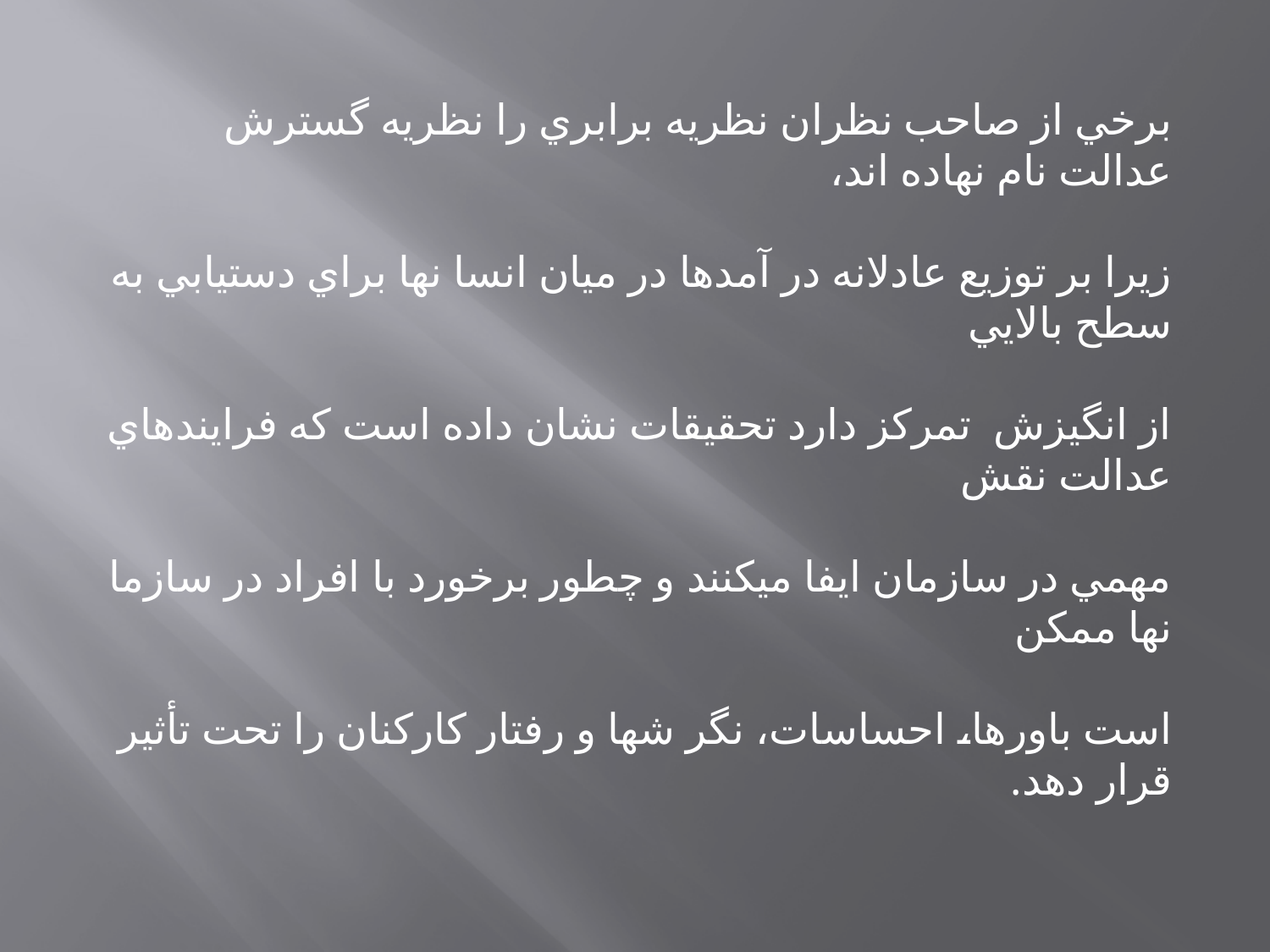

برخي از صاحب نظران نظريه برابري را نظريه گسترش عدالت نام نهاده اند،

زيرا بر توزيع عادلانه در آمدها در ميان انسا نها براي دستيابي به سطح بالايي

از انگيزش  تمركز دارد تحقيقات نشان داده است كه فرايندهاي عدالت نقش

مهمي در سازمان ايفا ميكنند و چطور برخورد با افراد در سازما نها ممكن

است باورها، احساسات، نگر شها و رفتار كاركنان را تحت تأثير قرار دهد.